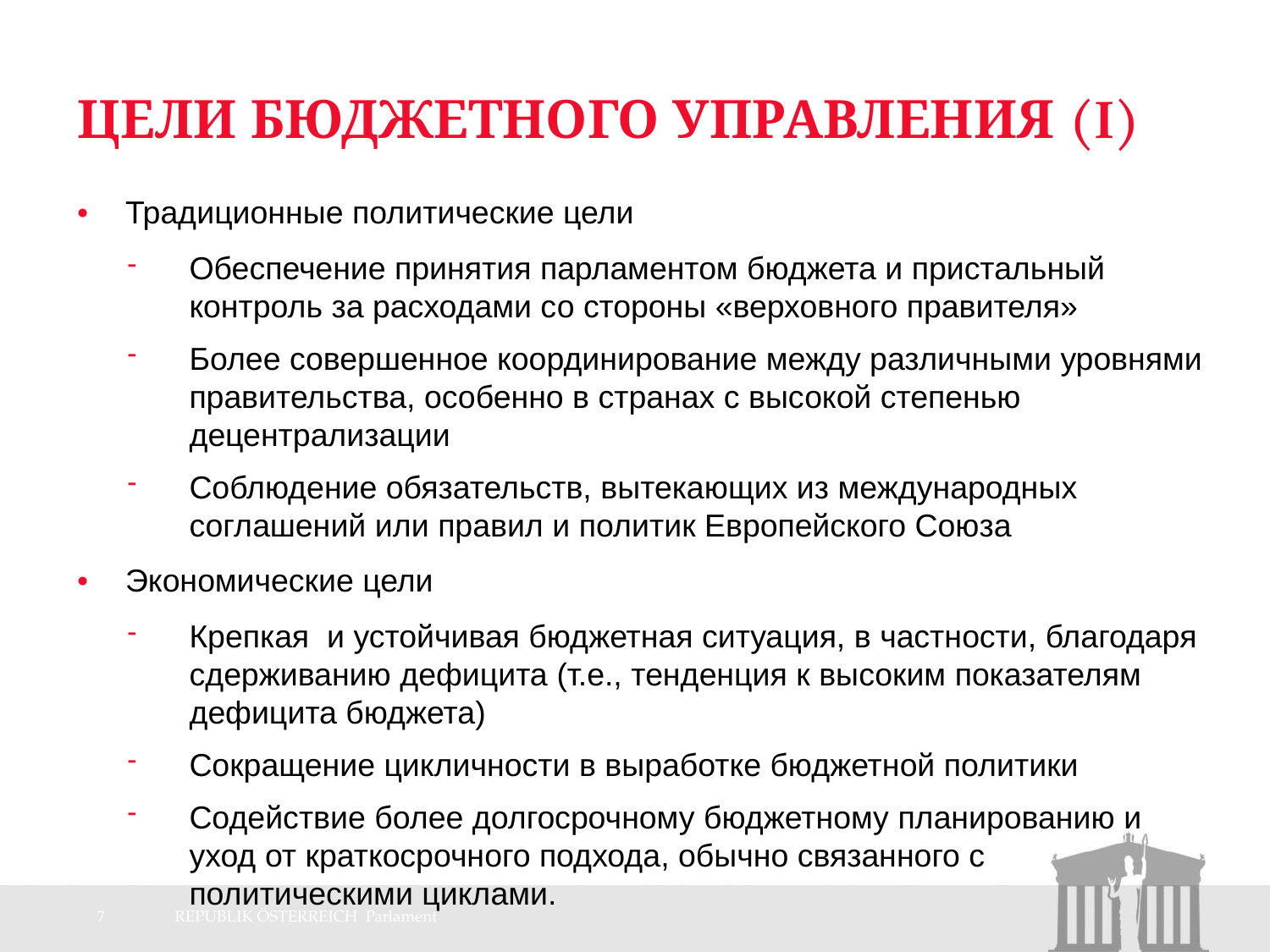

# Цели бюджетного управления (I)
Традиционные политические цели
Обеспечение принятия парламентом бюджета и пристальный контроль за расходами со стороны «верховного правителя»
Более совершенное координирование между различными уровнями правительства, особенно в странах с высокой степенью децентрализации
Соблюдение обязательств, вытекающих из международных соглашений или правил и политик Европейского Союза
Экономические цели
Крепкая  и устойчивая бюджетная ситуация, в частности, благодаря сдерживанию дефицита (т.е., тенденция к высоким показателям дефицита бюджета)
Сокращение цикличности в выработке бюджетной политики
Содействие более долгосрочному бюджетному планированию и уход от краткосрочного подхода, обычно связанного с политическими циклами.

7
REPUBLIK ÖSTERREICH  Parlament